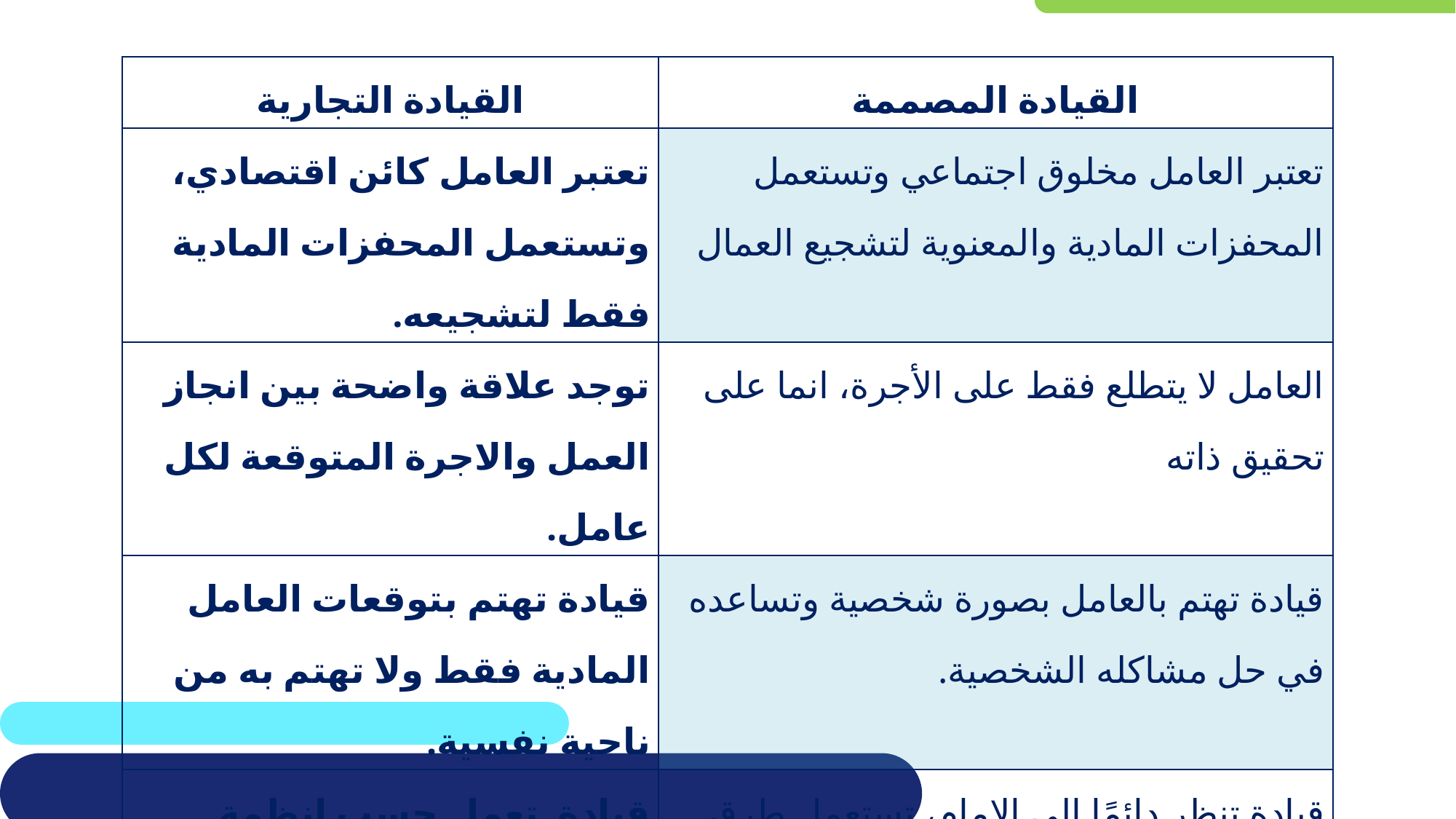

| القيادة التجارية | القيادة المصممة |
| --- | --- |
| تعتبر العامل كائن اقتصادي، وتستعمل المحفزات المادية فقط لتشجيعه. | تعتبر العامل مخلوق اجتماعي وتستعمل المحفزات المادية والمعنوية لتشجيع العمال |
| توجد علاقة واضحة بين انجاز العمل والاجرة المتوقعة لكل عامل. | العامل لا يتطلع فقط على الأجرة، انما على تحقيق ذاته |
| قيادة تهتم بتوقعات العامل المادية فقط ولا تهتم به من ناحية نفسية. | قيادة تهتم بالعامل بصورة شخصية وتساعده في حل مشاكله الشخصية. |
| قيادة تعمل حسب انظمة عمل ثابتة. | قيادة تنظر دائمًا الى الامام، تستعمل طرق جديدة من اجل تطوير التنظيم. |